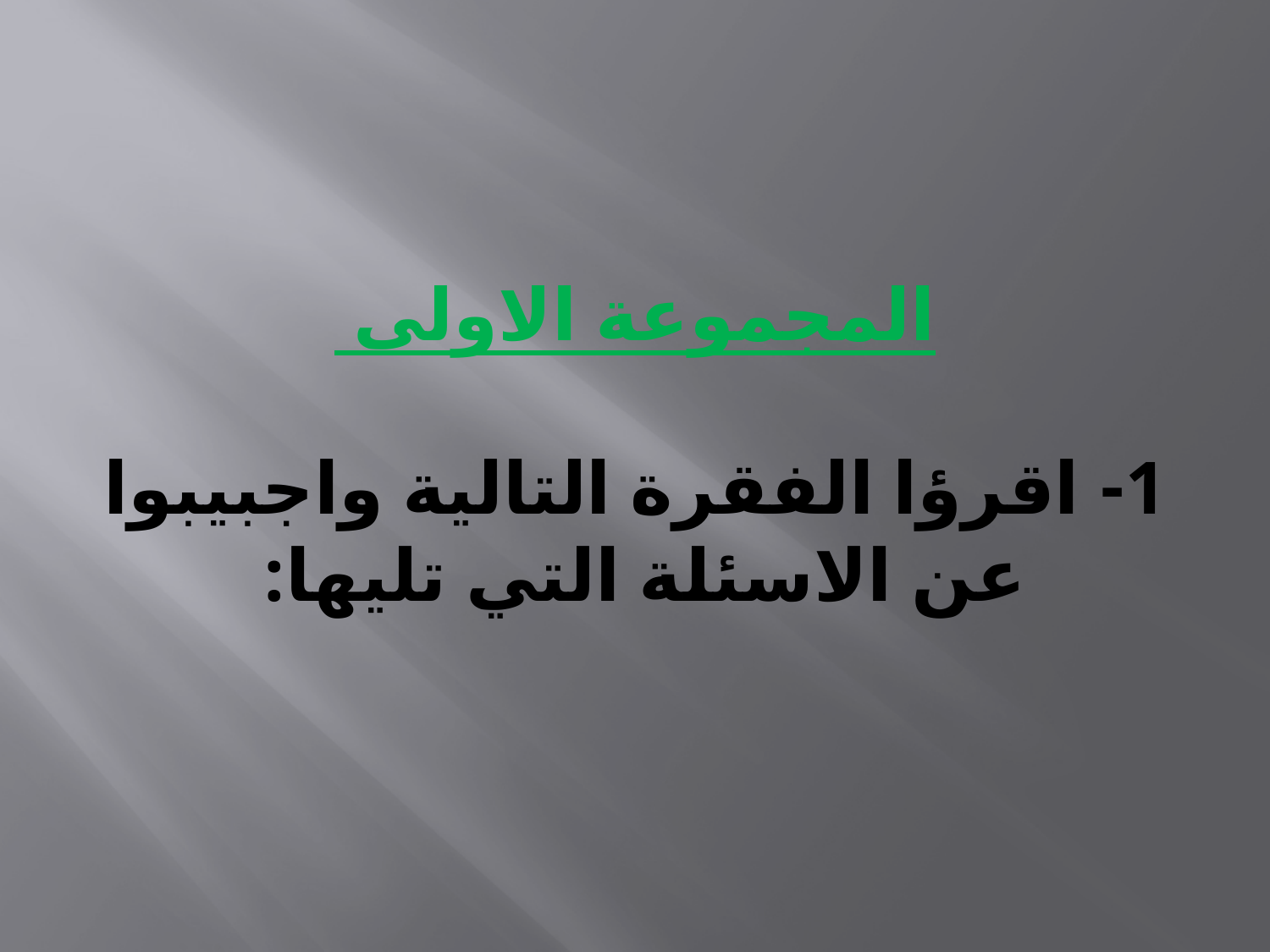

# المجموعة الاولى 1- اقرؤا الفقرة التالية واجبيبوا عن الاسئلة التي تليها: